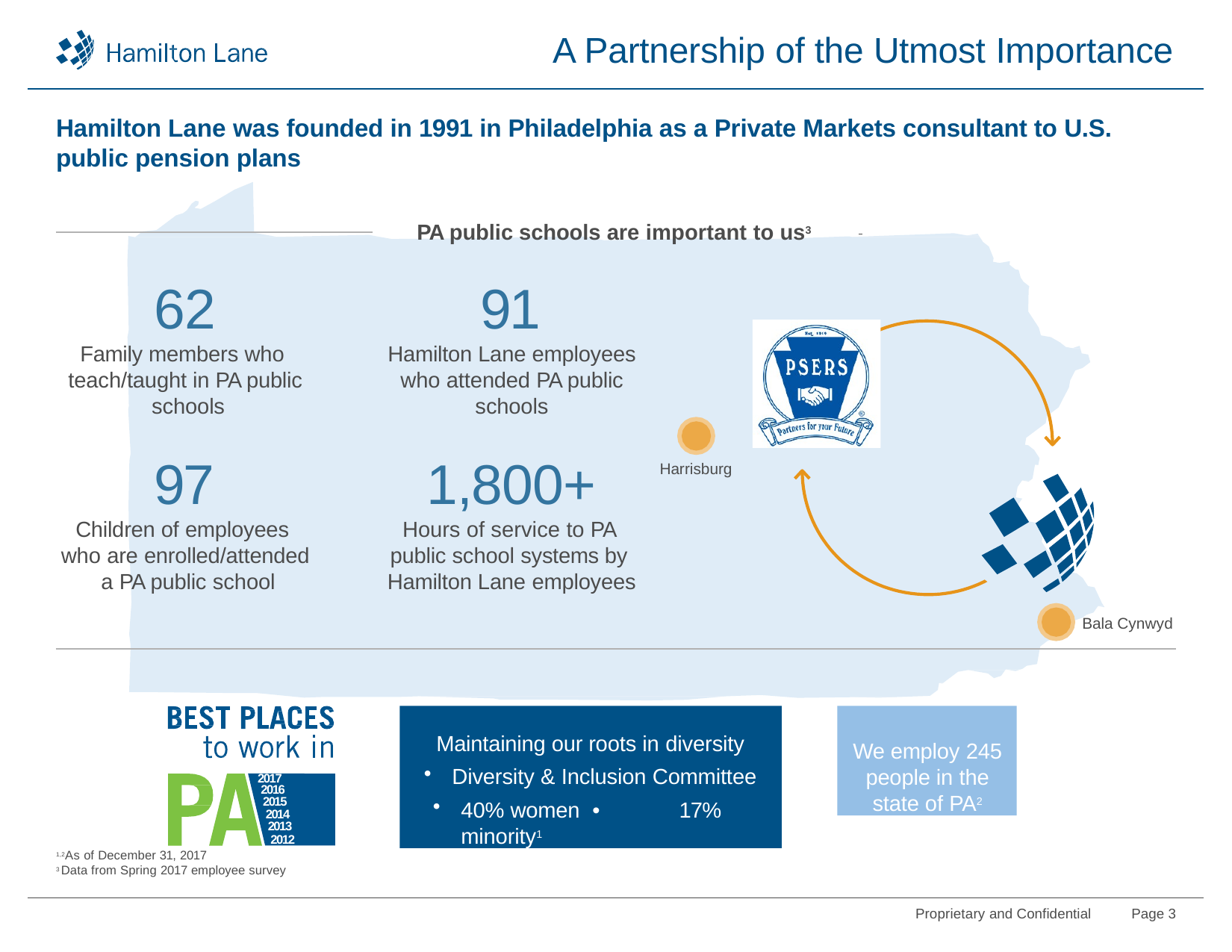

# A Partnership of the Utmost Importance

Hamilton Lane was founded in 1991 in Philadelphia as a Private Markets consultant to U.S.  public pension plans

PA public schools are important to us3

62
Family members who  teach/taught in PA public  schools
91
Hamilton Lane employees  who attended PA public  schools

97
Children of employees  who are enrolled/attended  a PA public school
1,800+
Hours of service to PA  public school systems by  Hamilton Lane employees

Harrisburg

Bala Cynwyd

Maintaining our roots in diversity
Diversity & Inclusion Committee
40% women  •	17% minority1

We employ 245  people in the  state of PA2

2017
2016
2015
2014
2013
2012

1,2As of December 31, 2017
3 Data from Spring 2017 employee survey

Proprietary and Confidential
Page 3